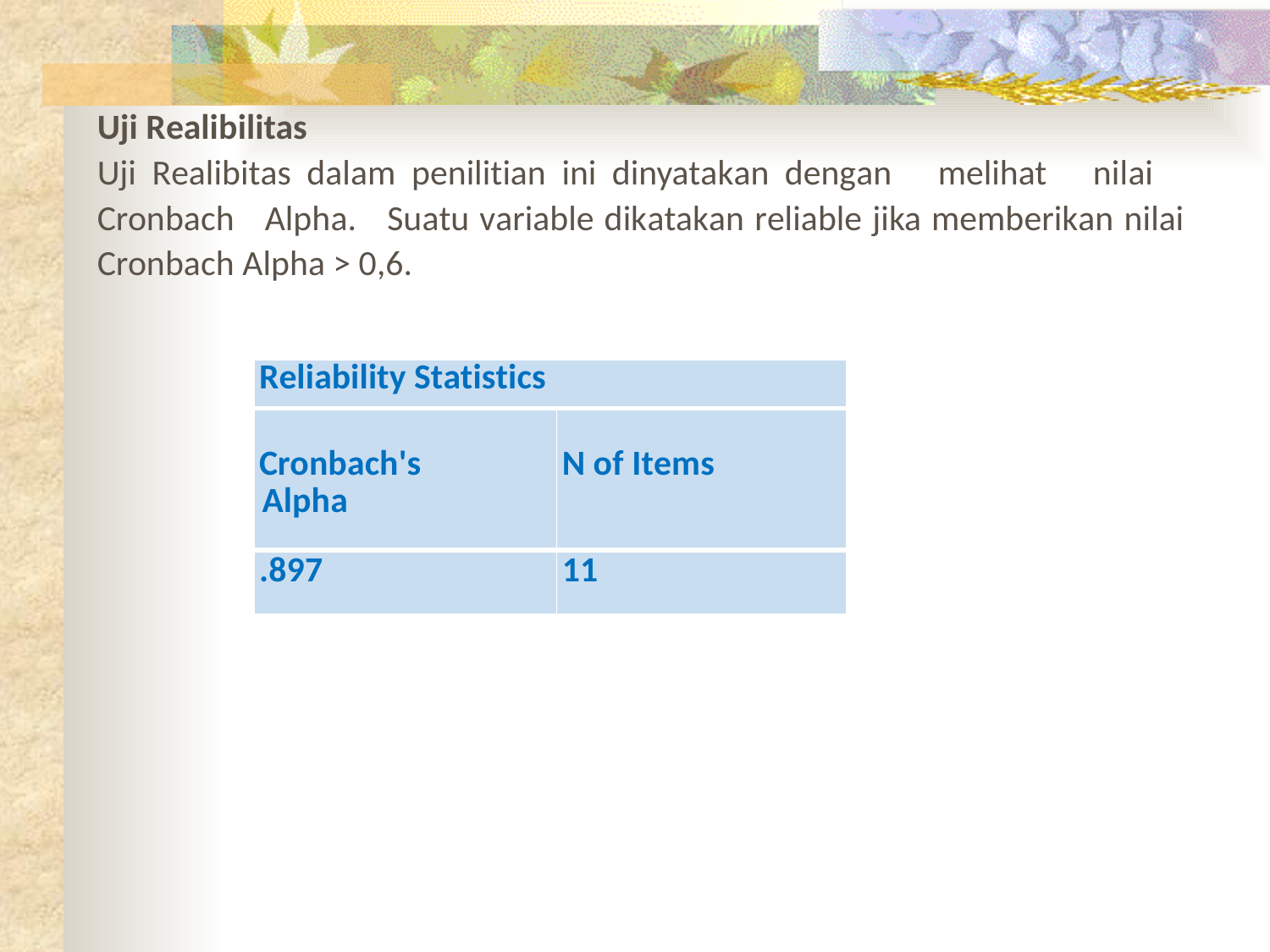

Uji Realibilitas
Uji Realibitas dalam penilitian ini dinyatakan dengan   melihat   nilai   Cronbach   Alpha.   Suatu variable dikatakan reliable jika memberikan nilai Cronbach Alpha > 0,6.
| Reliability Statistics |  |
| --- | --- |
| Cronbach's  Alpha | N of Items |
| .897 | 11 |